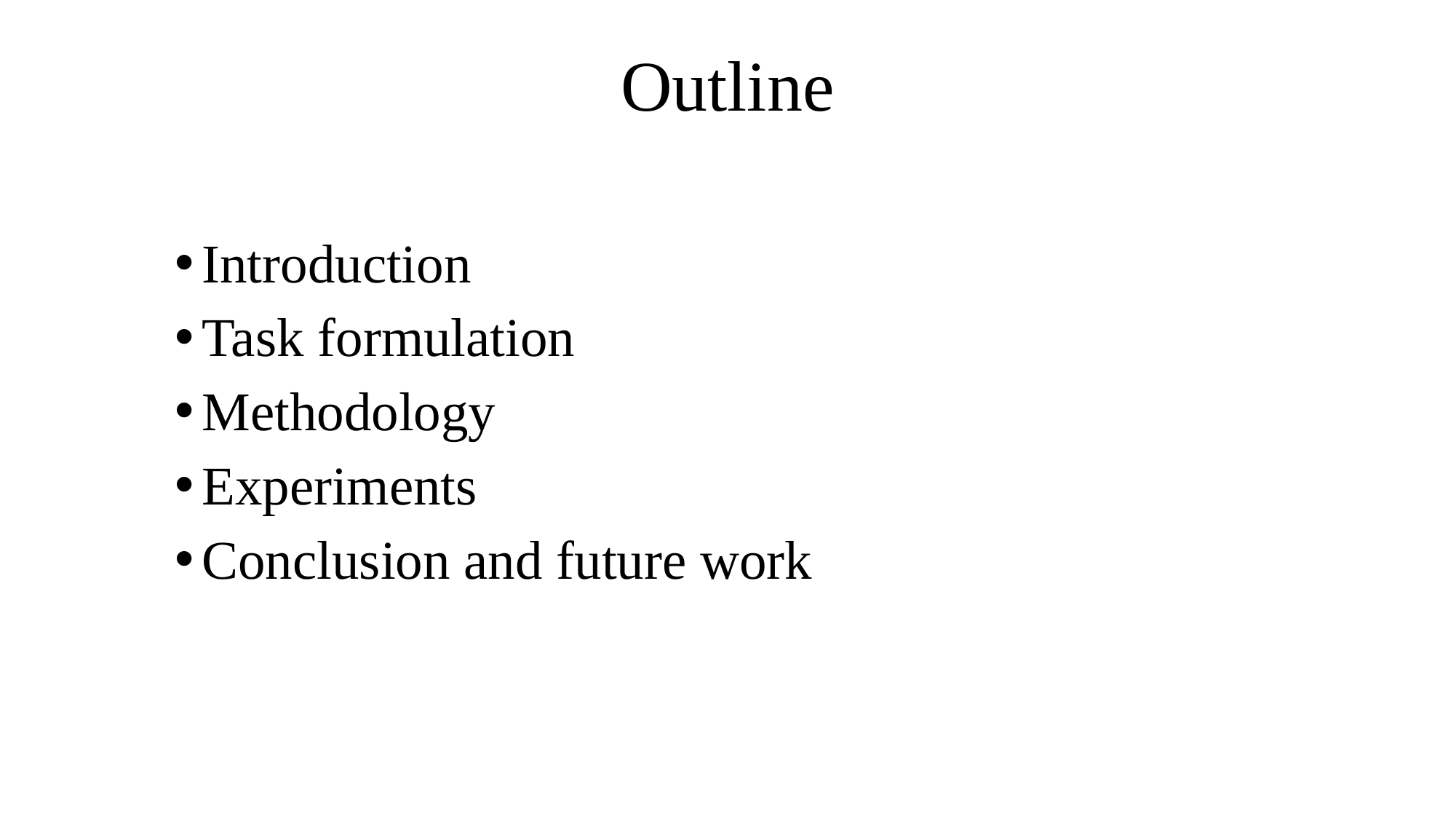

# Outline
Introduction
Task formulation
Methodology
Experiments
Conclusion and future work